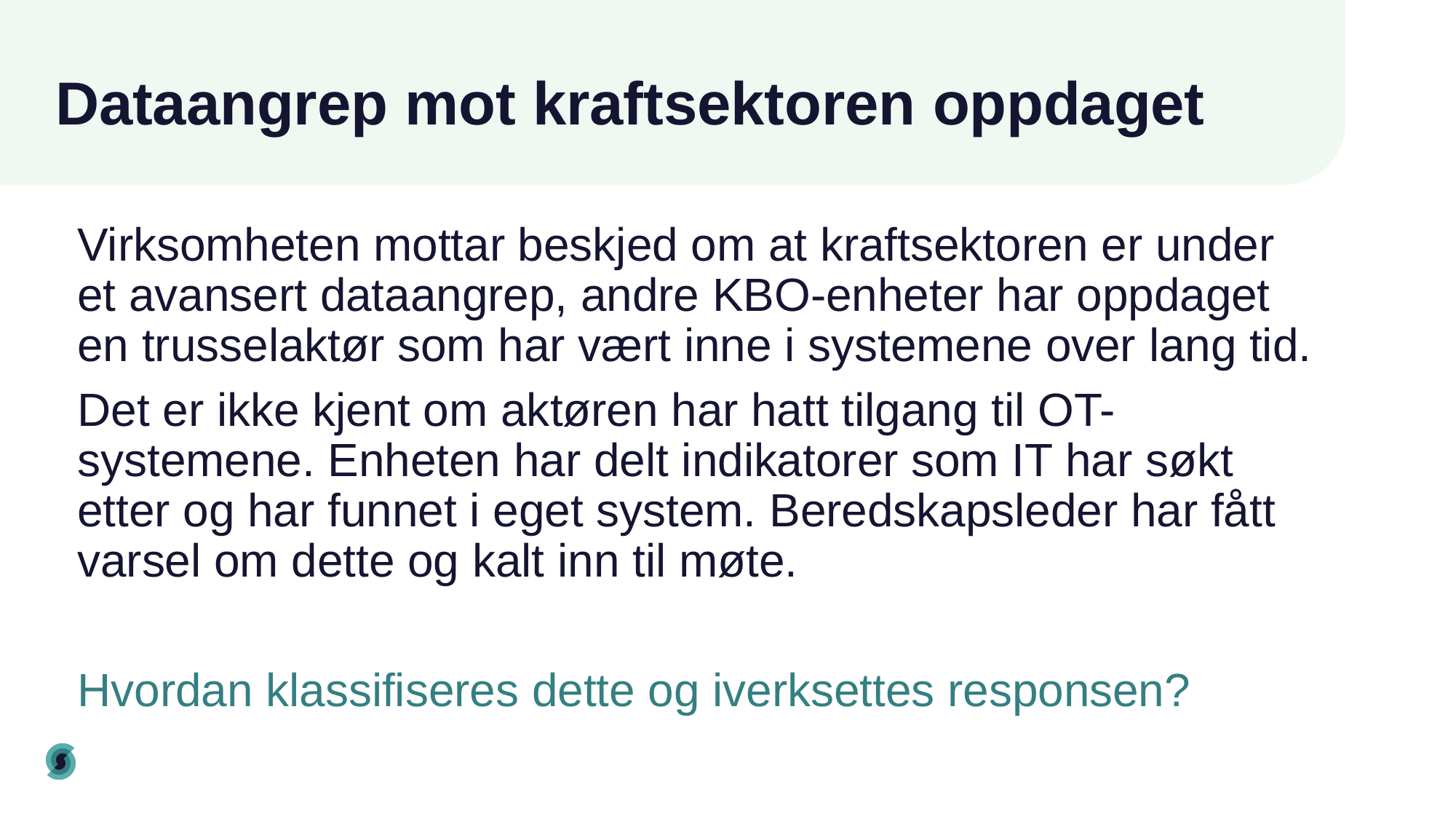

# Dataangrep mot kraftsektoren oppdaget
Virksomheten mottar beskjed om at kraftsektoren er under et avansert dataangrep, andre KBO-enheter har oppdaget en trusselaktør som har vært inne i systemene over lang tid.
Det er ikke kjent om aktøren har hatt tilgang til OT-systemene. Enheten har delt indikatorer som IT har søkt etter og har funnet i eget system. Beredskapsleder har fått varsel om dette og kalt inn til møte.

Hvordan klassifiseres dette og iverksettes responsen?